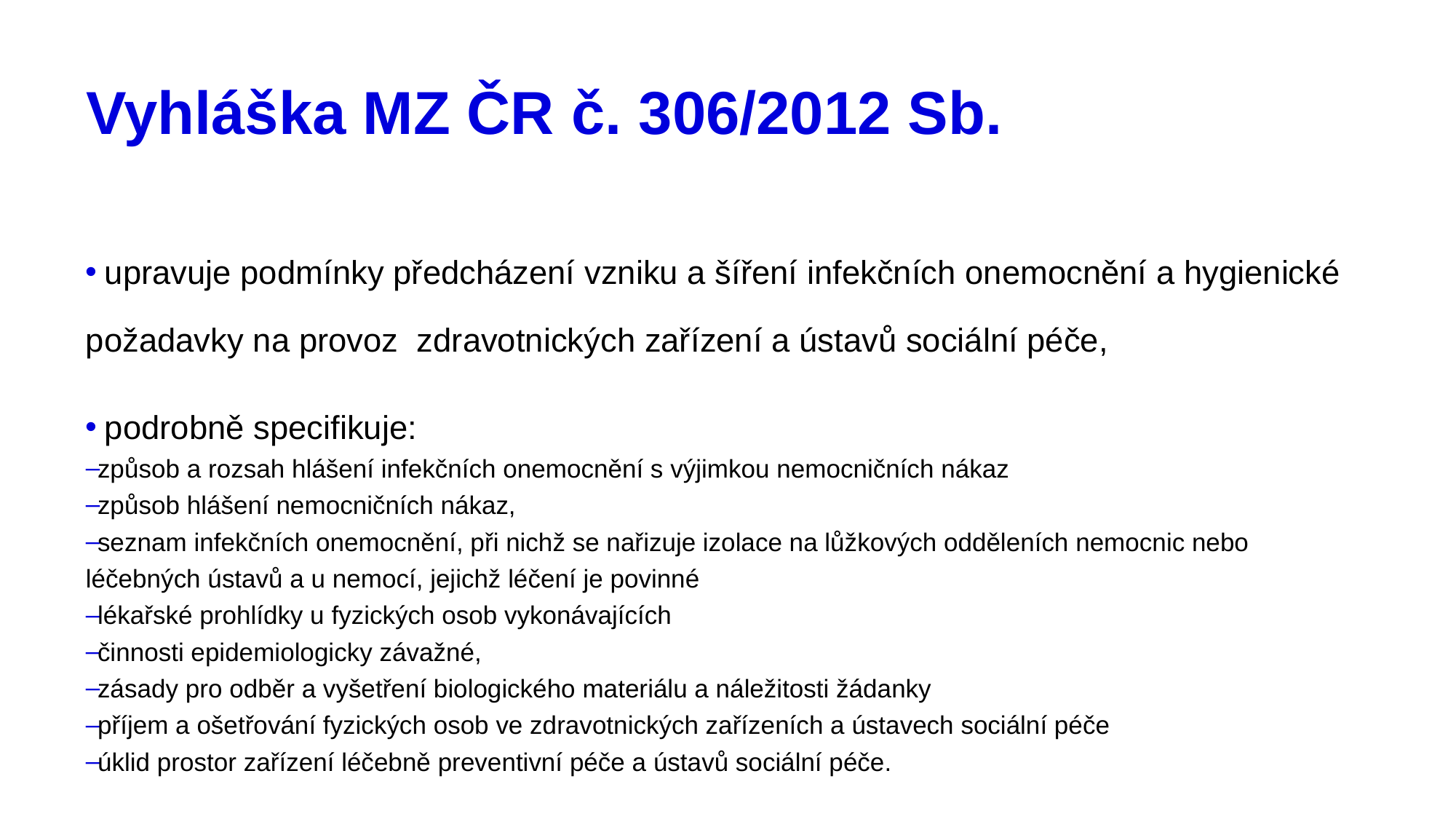

# Vyhláška MZ ČR č. 306/2012 Sb.
 upravuje podmínky předcházení vzniku a šíření infekčních onemocnění a hygienické požadavky na provoz  zdravotnických zařízení a ústavů sociální péče,

 podrobně specifikuje:
způsob a rozsah hlášení infekčních onemocnění s výjimkou nemocničních nákaz
způsob hlášení nemocničních nákaz,
seznam infekčních onemocnění, při nichž se nařizuje izolace na lůžkových odděleních nemocnic nebo léčebných ústavů a u nemocí, jejichž léčení je povinné
lékařské prohlídky u fyzických osob vykonávajících
činnosti epidemiologicky závažné,
zásady pro odběr a vyšetření biologického materiálu a náležitosti žádanky
příjem a ošetřování fyzických osob ve zdravotnických zařízeních a ústavech sociální péče
úklid prostor zařízení léčebně preventivní péče a ústavů sociální péče.